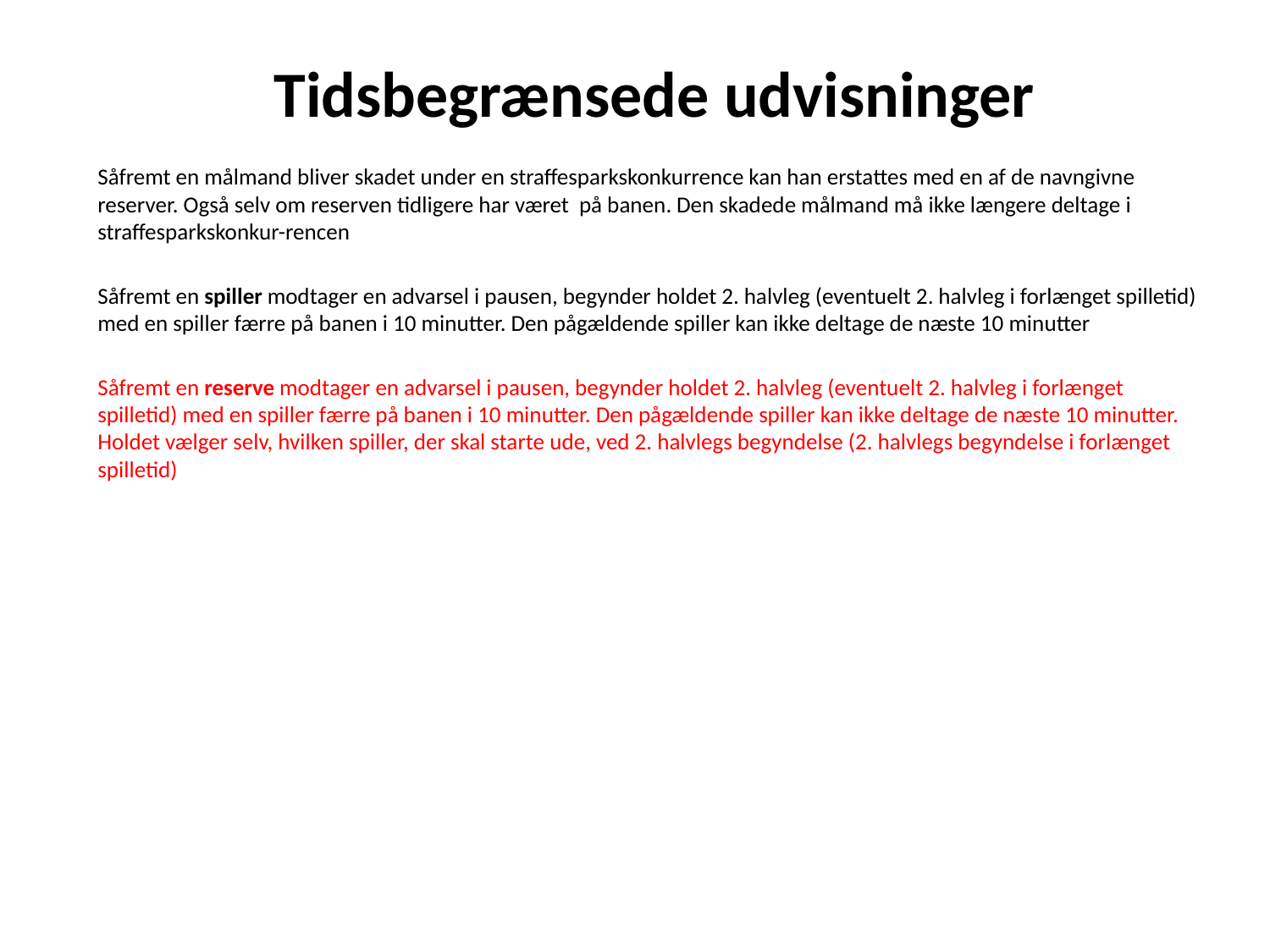

# Tidsbegrænsede udvisninger

Såfremt en målmand bliver skadet under en straffesparkskonkurrence kan han erstattes med en af de navngivne reserver. Også selv om reserven tidligere har været  på banen. Den skadede målmand må ikke længere deltage i straffesparkskonkur-rencen

Såfremt en spiller modtager en advarsel i pausen, begynder holdet 2. halvleg (eventuelt 2. halvleg i forlænget spilletid) med en spiller færre på banen i 10 minutter. Den pågældende spiller kan ikke deltage de næste 10 minutter

Såfremt en reserve modtager en advarsel i pausen, begynder holdet 2. halvleg (eventuelt 2. halvleg i forlænget spilletid) med en spiller færre på banen i 10 minutter. Den pågældende spiller kan ikke deltage de næste 10 minutter. Holdet vælger selv, hvilken spiller, der skal starte ude, ved 2. halvlegs begyndelse (2. halvlegs begyndelse i forlænget spilletid)